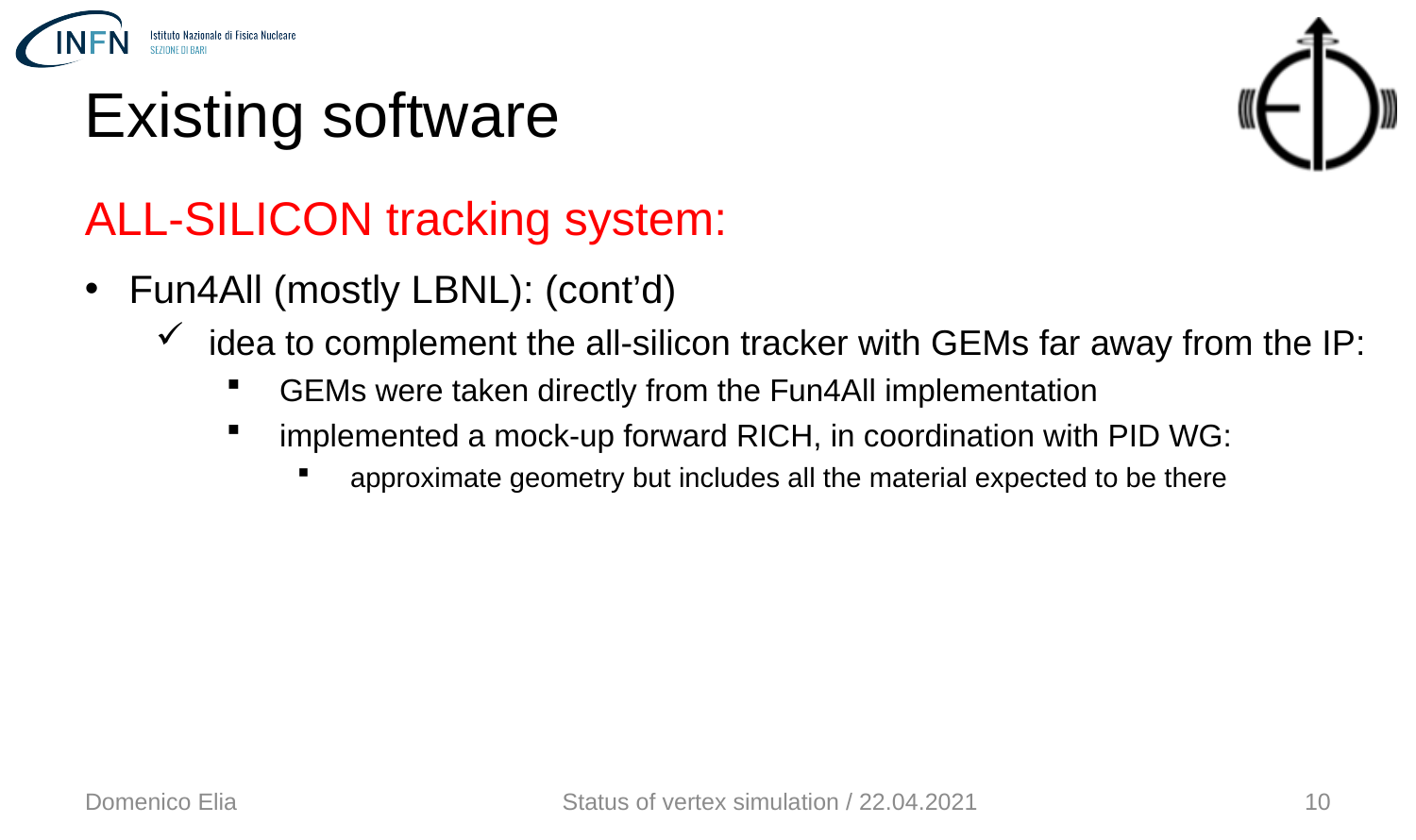

Existing software
ALL-SILICON tracking system:
Fun4All (mostly LBNL): (cont’d)
idea to complement the all-silicon tracker with GEMs far away from the IP:
GEMs were taken directly from the Fun4All implementation
implemented a mock-up forward RICH, in coordination with PID WG:
approximate geometry but includes all the material expected to be there
Domenico Elia
Status of vertex simulation / 22.04.2021
10